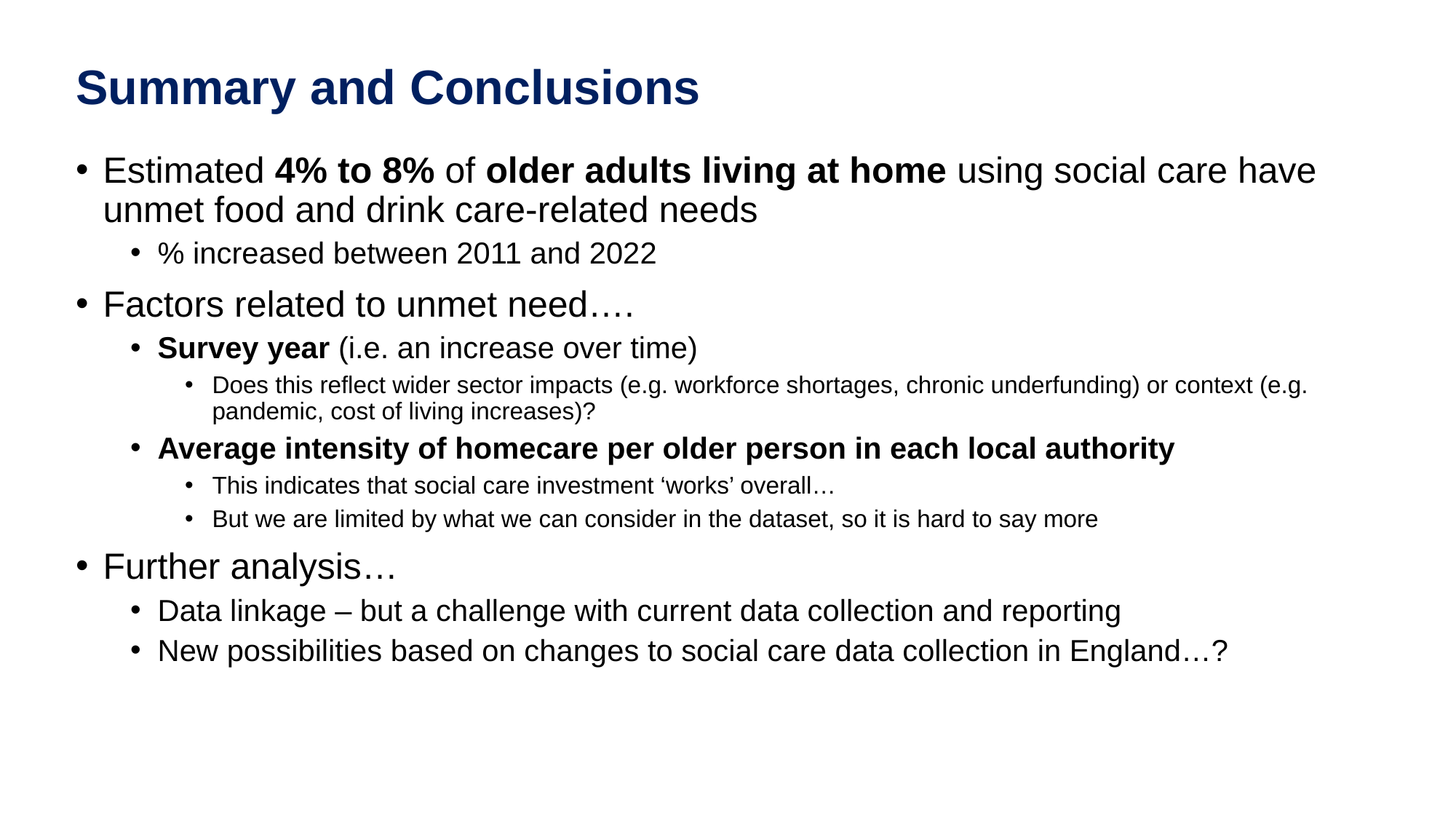

# Summary and Conclusions
Estimated 4% to 8% of older adults living at home using social care have unmet food and drink care-related needs
% increased between 2011 and 2022
Factors related to unmet need….
Survey year (i.e. an increase over time)
Does this reflect wider sector impacts (e.g. workforce shortages, chronic underfunding) or context (e.g. pandemic, cost of living increases)?
Average intensity of homecare per older person in each local authority
This indicates that social care investment ‘works’ overall…
But we are limited by what we can consider in the dataset, so it is hard to say more
Further analysis…
Data linkage – but a challenge with current data collection and reporting
New possibilities based on changes to social care data collection in England…?